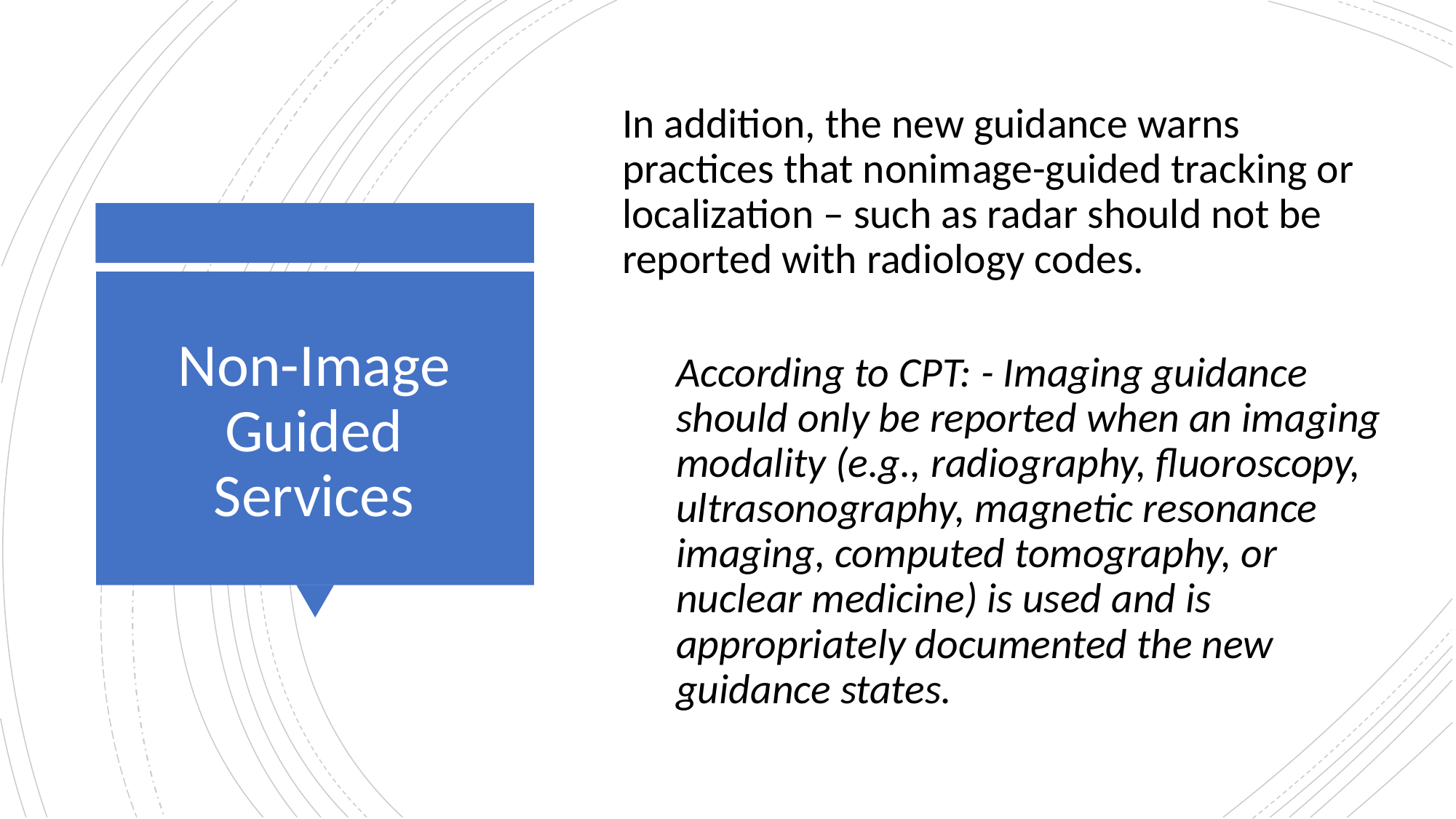

In addition, the new guidance warns practices that nonimage-guided tracking or localization – such as radar should not be reported with radiology codes.

According to CPT: - Imaging guidance should only be reported when an imaging modality (e.g., radiography, fluoroscopy, ultrasonography, magnetic resonance imaging, computed tomography, or nuclear medicine) is used and is appropriately documented the new guidance states.

# Non-Image Guided Services